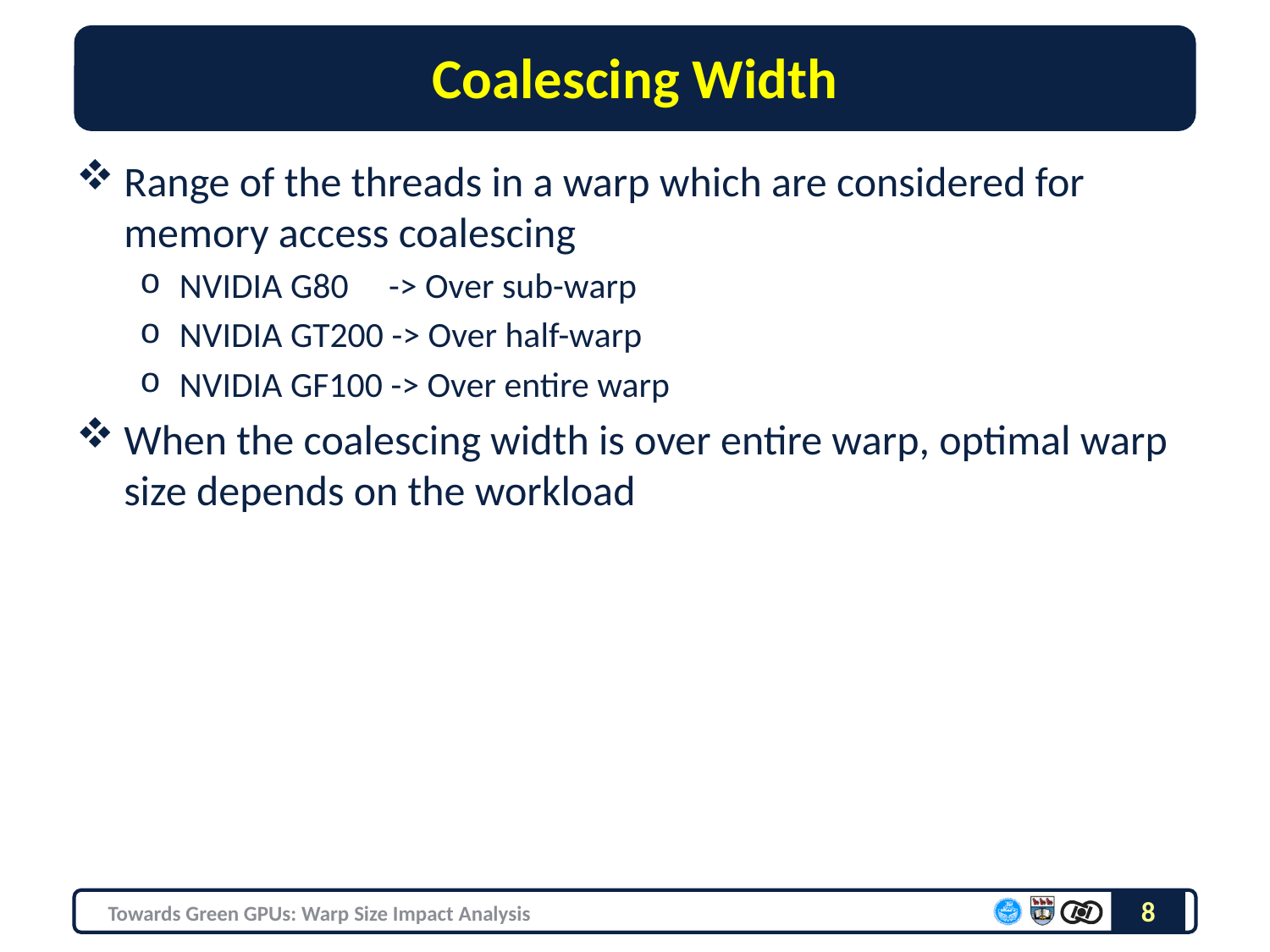

# Coalescing Width
Range of the threads in a warp which are considered for memory access coalescing
NVIDIA G80     -> Over sub-warp
NVIDIA GT200 -> Over half-warp
NVIDIA GF100 -> Over entire warp
When the coalescing width is over entire warp, optimal warp size depends on the workload
8
Towards Green GPUs: Warp Size Impact Analysis